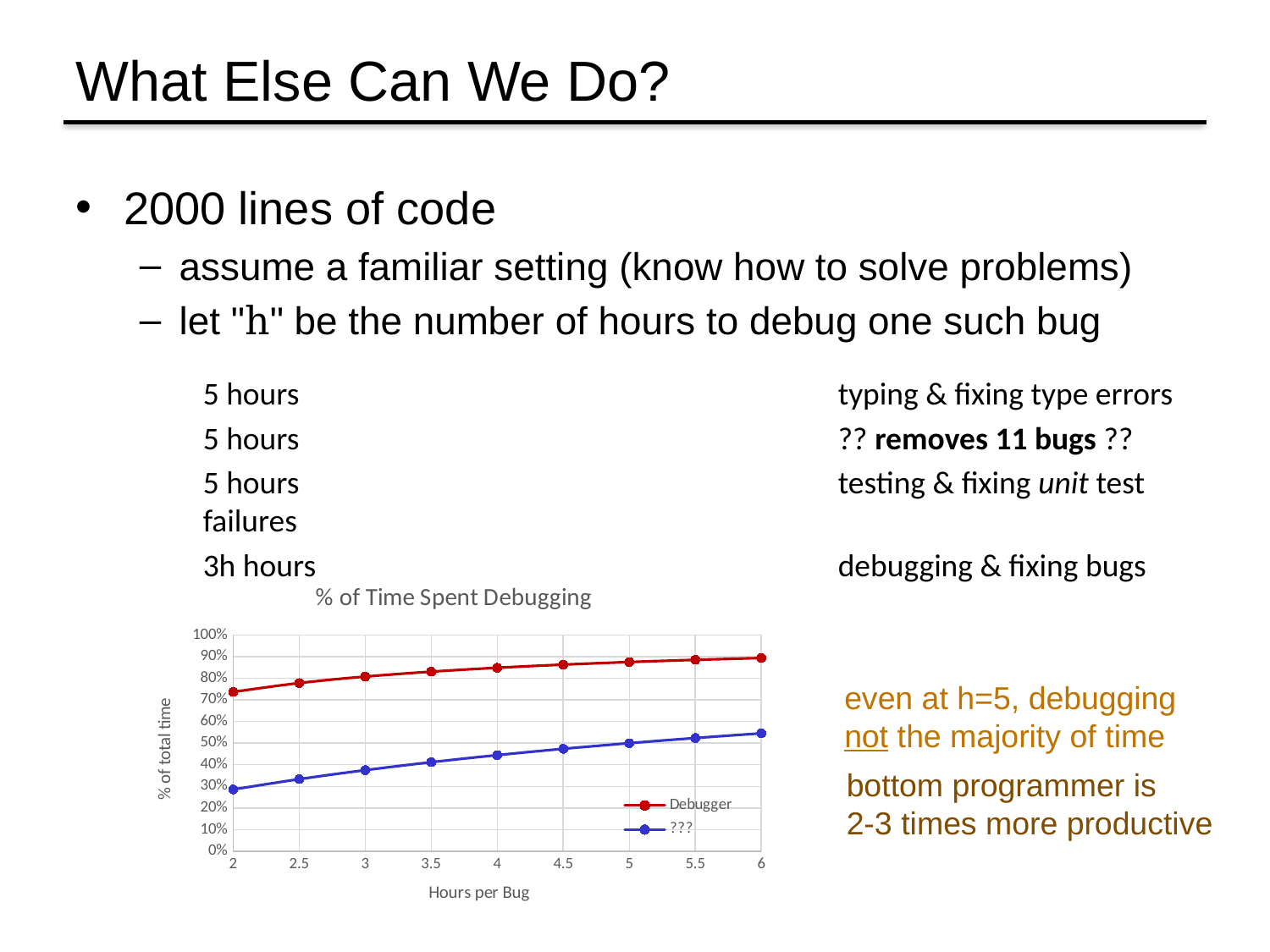

# What Else Can We Do?
2000 lines of code
assume a familiar setting (know how to solve problems)
let "h" be the number of hours to debug one such bug

5 hours					typing & fixing type errors
5 hours					?? removes 11 bugs ??
5 hours					testing & fixing unit test failures
3h hours					debugging & fixing bugs

### Chart: % of Time Spent Debugging

| Category | Debugger | ??? |
|---|---|---|
even at h=5, debugging
not the majority of time
bottom programmer is
2-3 times more productive